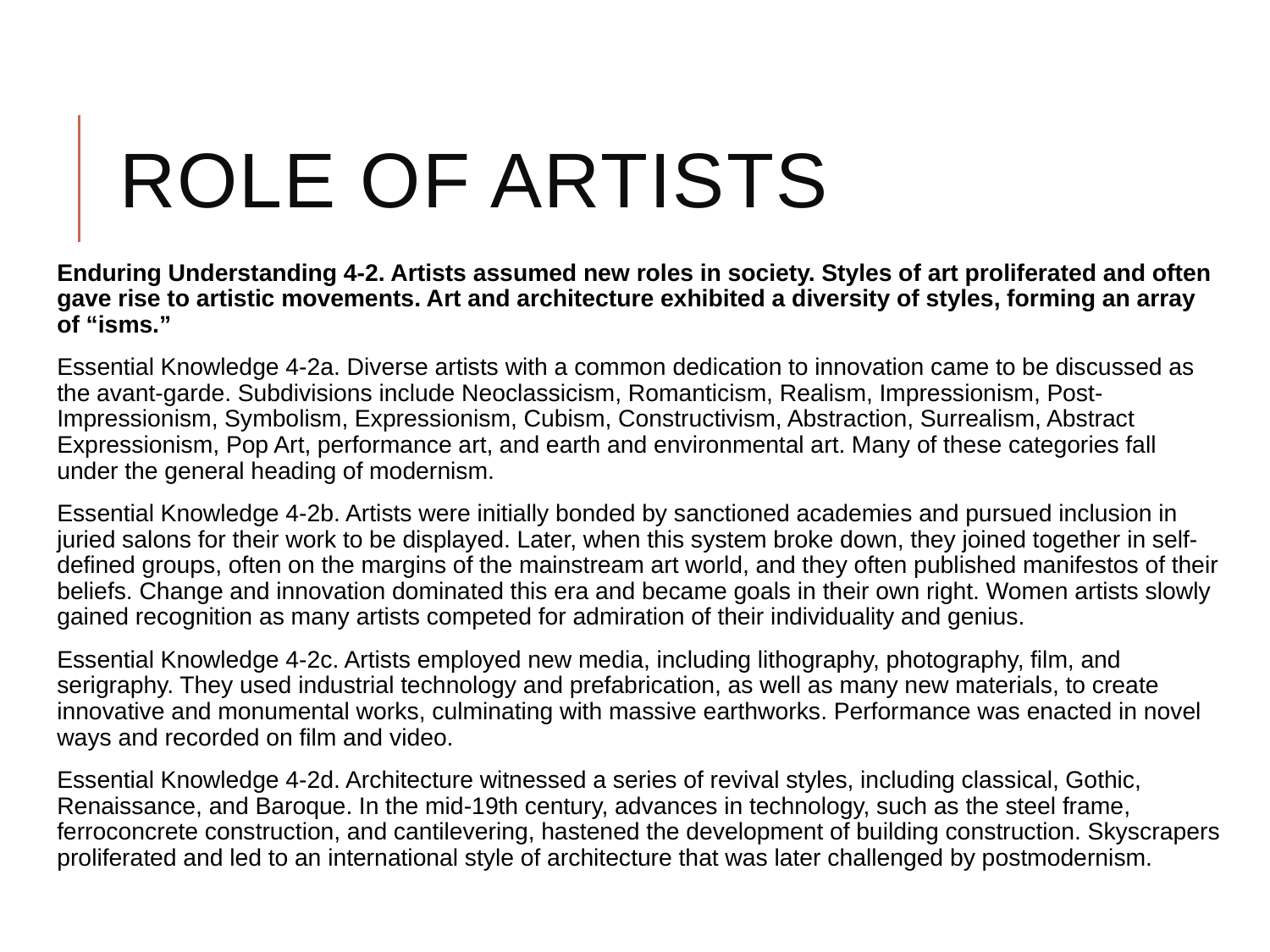

# Role of Artists
Enduring Understanding 4-2. Artists assumed new roles in society. Styles of art proliferated and often gave rise to artistic movements. Art and architecture exhibited a diversity of styles, forming an array of “isms.”
Essential Knowledge 4-2a. Diverse artists with a common dedication to innovation came to be discussed as the avant-garde. Subdivisions include Neoclassicism, Romanticism, Realism, Impressionism, Post-Impressionism, Symbolism, Expressionism, Cubism, Constructivism, Abstraction, Surrealism, Abstract Expressionism, Pop Art, performance art, and earth and environmental art. Many of these categories fall under the general heading of modernism.
Essential Knowledge 4-2b. Artists were initially bonded by sanctioned academies and pursued inclusion in juried salons for their work to be displayed. Later, when this system broke down, they joined together in self-defined groups, often on the margins of the mainstream art world, and they often published manifestos of their beliefs. Change and innovation dominated this era and became goals in their own right. Women artists slowly gained recognition as many artists competed for admiration of their individuality and genius.
Essential Knowledge 4-2c. Artists employed new media, including lithography, photography, film, and serigraphy. They used industrial technology and prefabrication, as well as many new materials, to create innovative and monumental works, culminating with massive earthworks. Performance was enacted in novel ways and recorded on film and video.
Essential Knowledge 4-2d. Architecture witnessed a series of revival styles, including classical, Gothic, Renaissance, and Baroque. In the mid-19th century, advances in technology, such as the steel frame, ferroconcrete construction, and cantilevering, hastened the development of building construction. Skyscrapers proliferated and led to an international style of architecture that was later challenged by postmodernism.